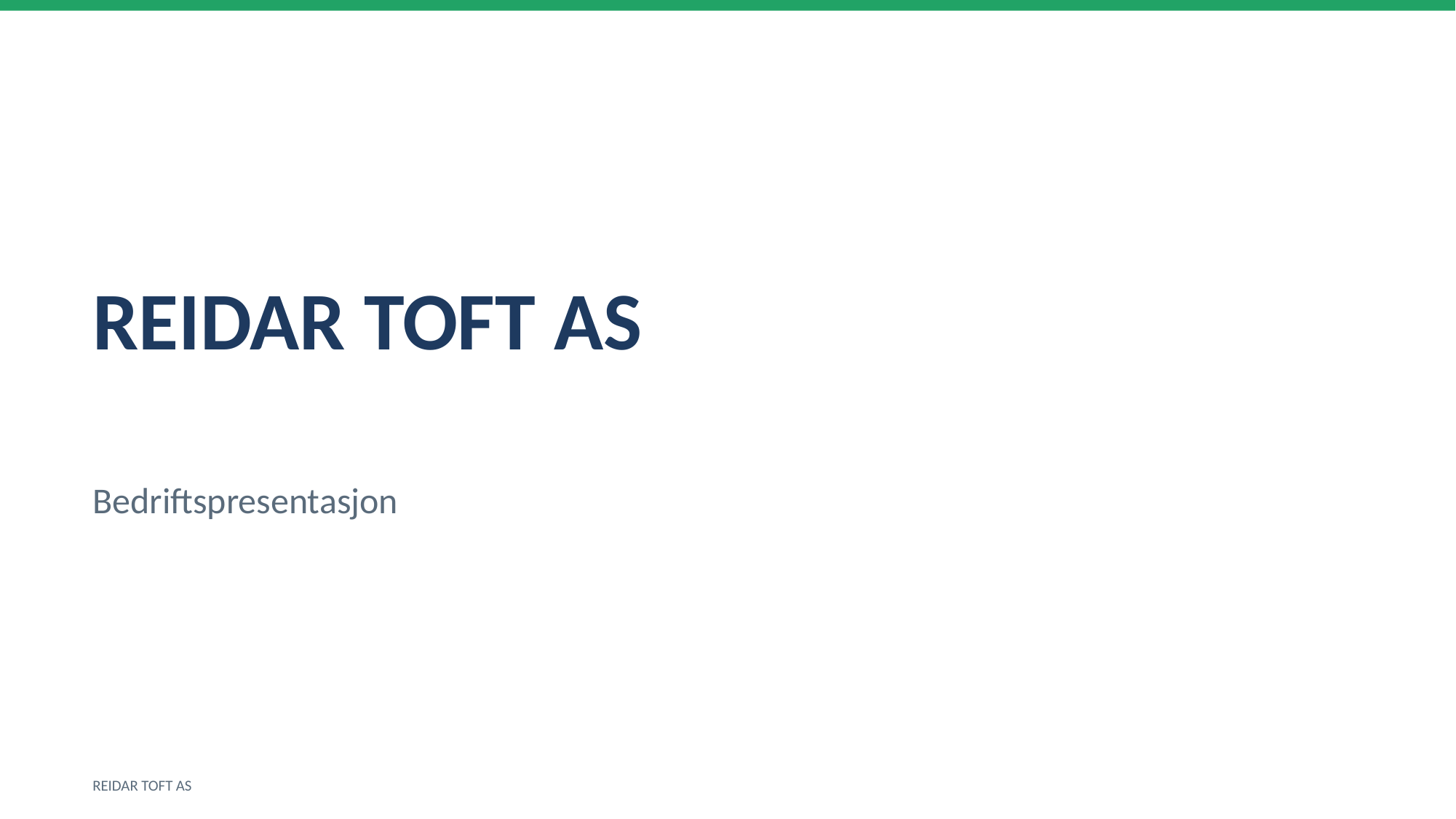

REIDAR TOFT AS
Bedriftspresentasjon
REIDAR TOFT AS